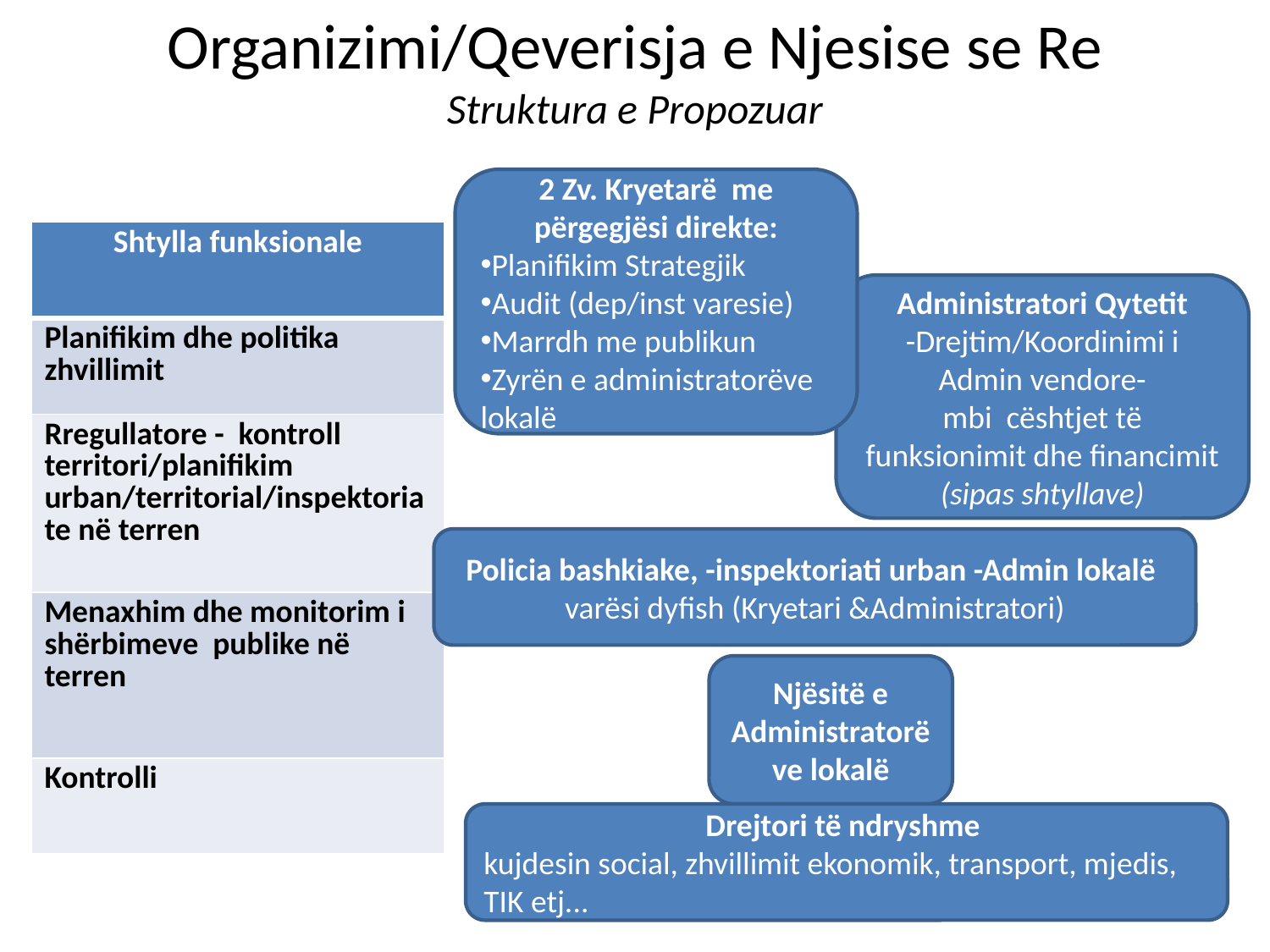

# Organizimi/Qeverisja e Njesise se Re Struktura e Propozuar
2 Zv. Kryetarë  me përgegjësi direkte:
Planifikim Strategjik
Audit (dep/inst varesie)
Marrdh me publikun
Zyrën e administratorëve lokalë
| Shtylla funksionale |
| --- |
| Planifikim dhe politika zhvillimit |
| Rregullatore - kontroll territori/planifikim urban/territorial/inspektoriate në terren |
| Menaxhim dhe monitorim i shërbimeve publike në terren |
| Kontrolli |
Administratori Qytetit
-Drejtim/Koordinimi i Admin vendore-
mbi  cështjet të funksionimit dhe financimit
(sipas shtyllave)
Policia bashkiake, -inspektoriati urban -Admin lokalë
varësi dyfish (Kryetari &Administratori)
Njësitë e Administratorëve lokalë
Drejtori të ndryshme
kujdesin social, zhvillimit ekonomik, transport, mjedis, TIK etj...